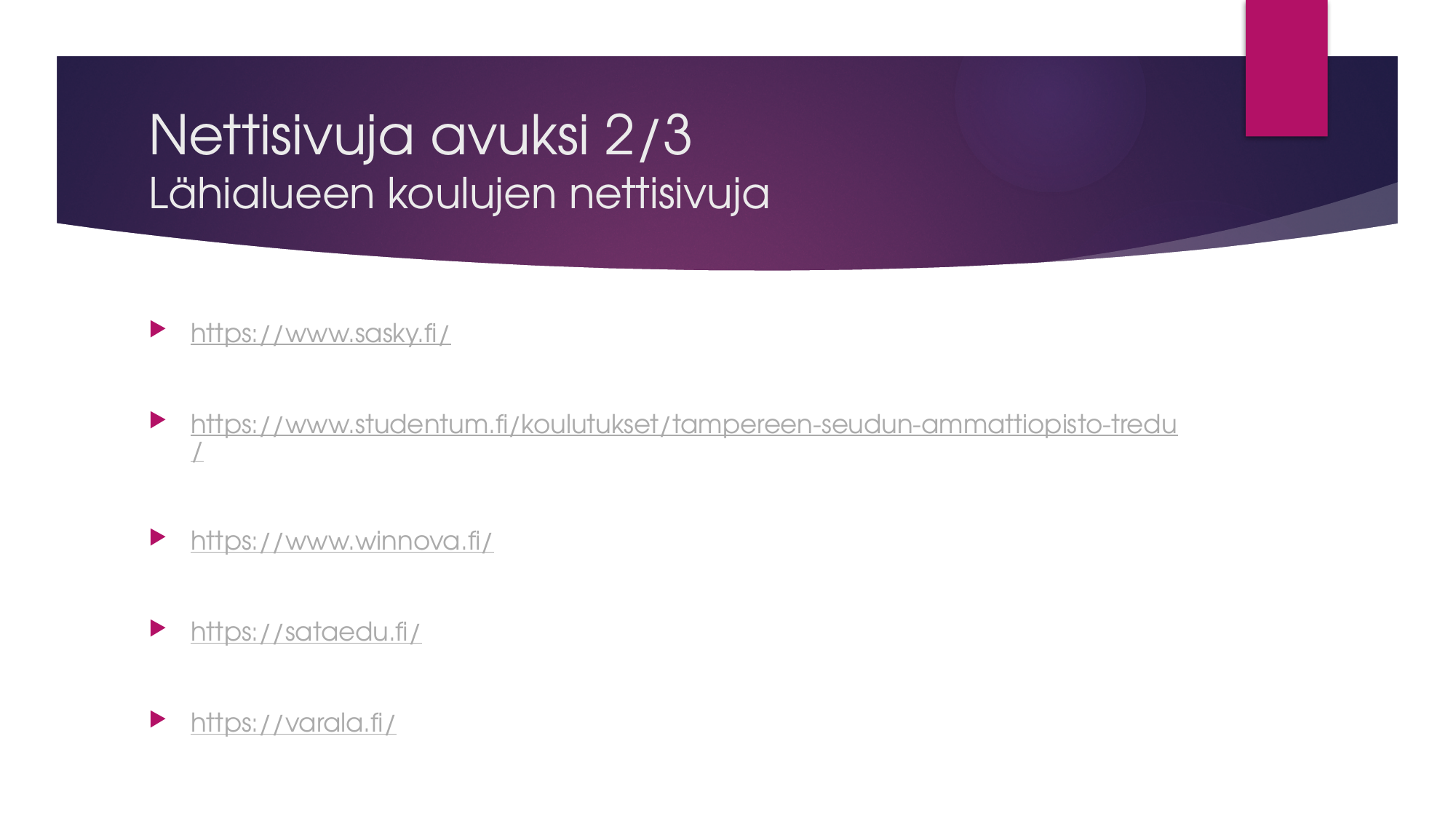

# Nettisivuja avuksi 2/3 Lähialueen koulujen nettisivuja
https://www.sasky.fi/

https://www.studentum.fi/koulutukset/tampereen-seudun-ammattiopisto-tredu/

https://www.winnova.fi/

https://sataedu.fi/

https://varala.fi/